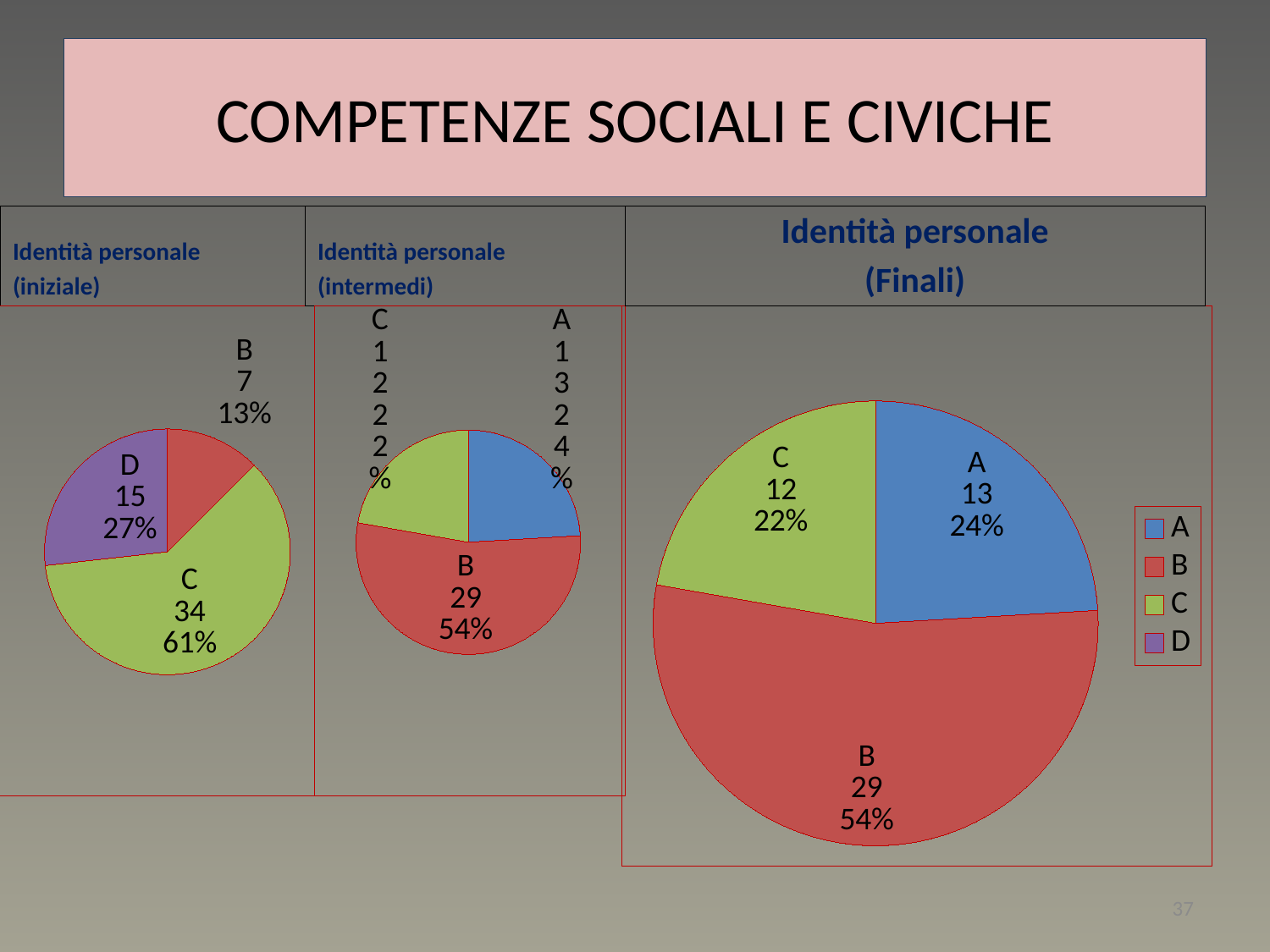

# COMPETENZE SOCIALI E CIVICHE
Identità personale
(iniziale)
Identità personale
(intermedi)
Identità personale
(Finali)

### Chart

| Category | Vendite |
|---|---|
| A | 0.0 |
| B | 7.0 |
| C | 34.0 |
| D | 15.0 |

### Chart

| Category | Vendite |
|---|---|
| A | 13.0 |
| B | 29.0 |
| C | 12.0 |
| D | 0.0 |

### Chart

| Category | Vendite |
|---|---|
| A | 13.0 |
| B | 29.0 |
| C | 12.0 |
| D | 0.0 |
37